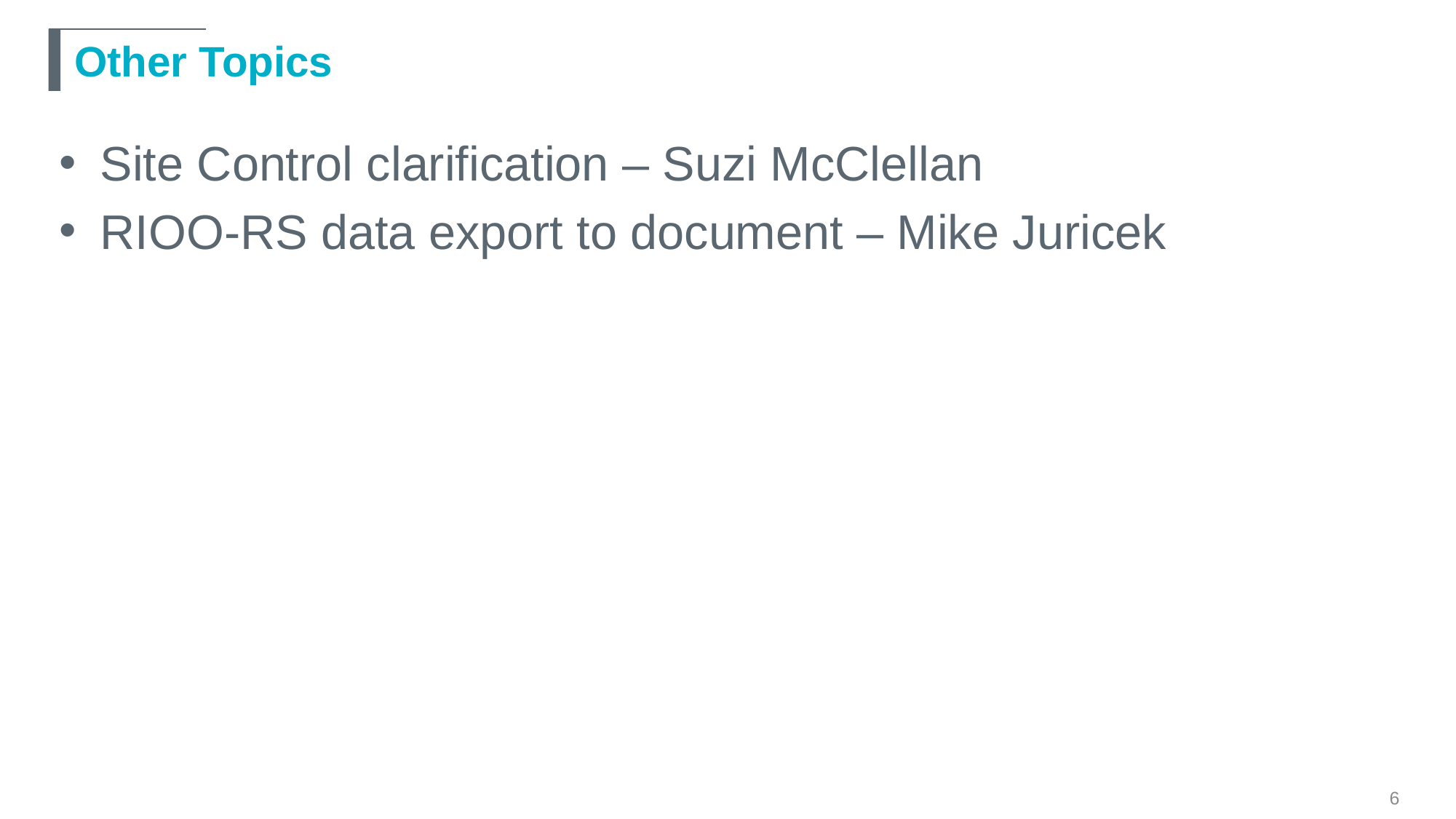

# Other Topics
Site Control clarification – Suzi McClellan
RIOO-RS data export to document – Mike Juricek
6